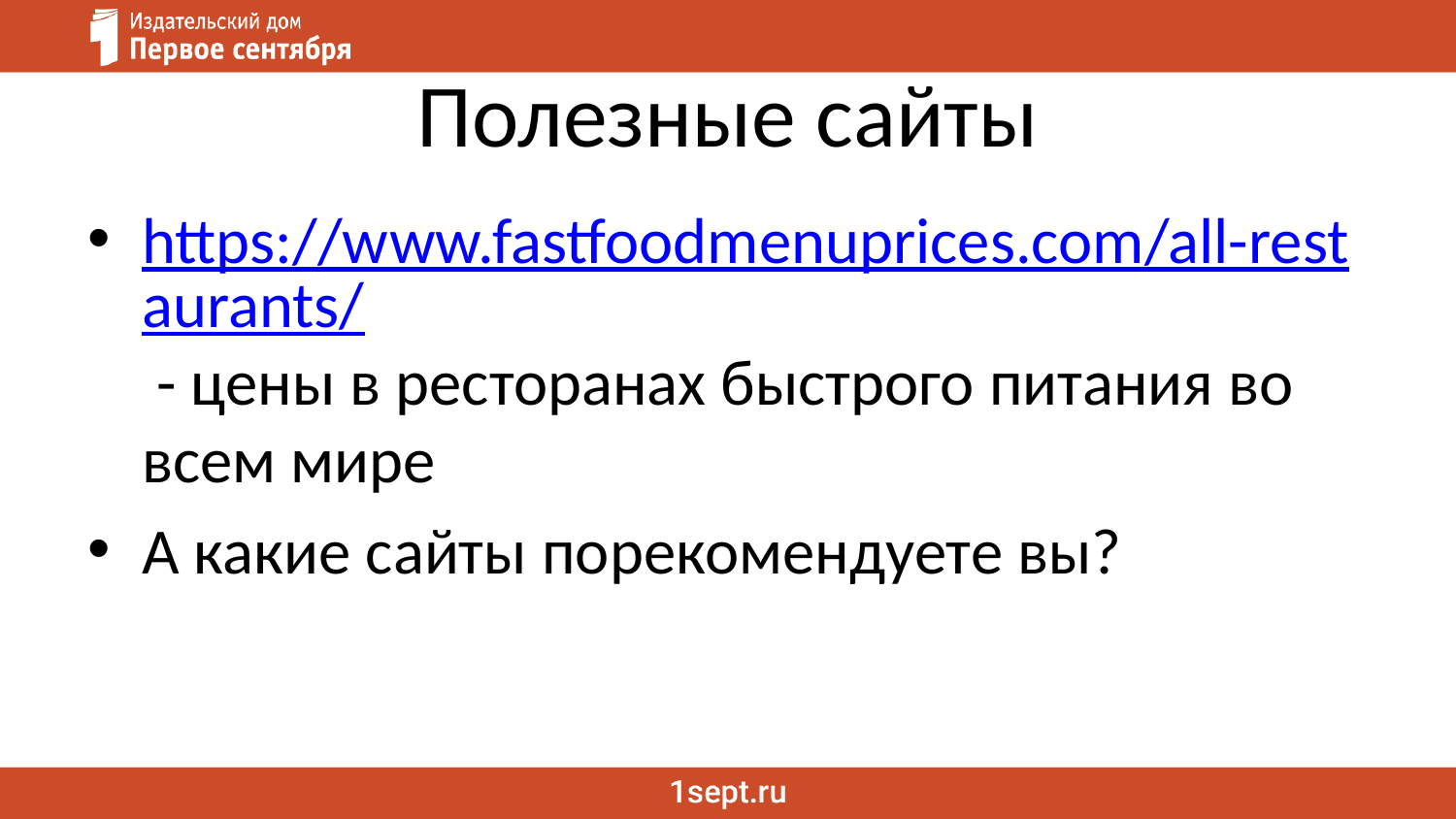

# Полезные сайты
https://www.fastfoodmenuprices.com/all-restaurants/ - цены в ресторанах быстрого питания во всем мире
А какие сайты порекомендуете вы?